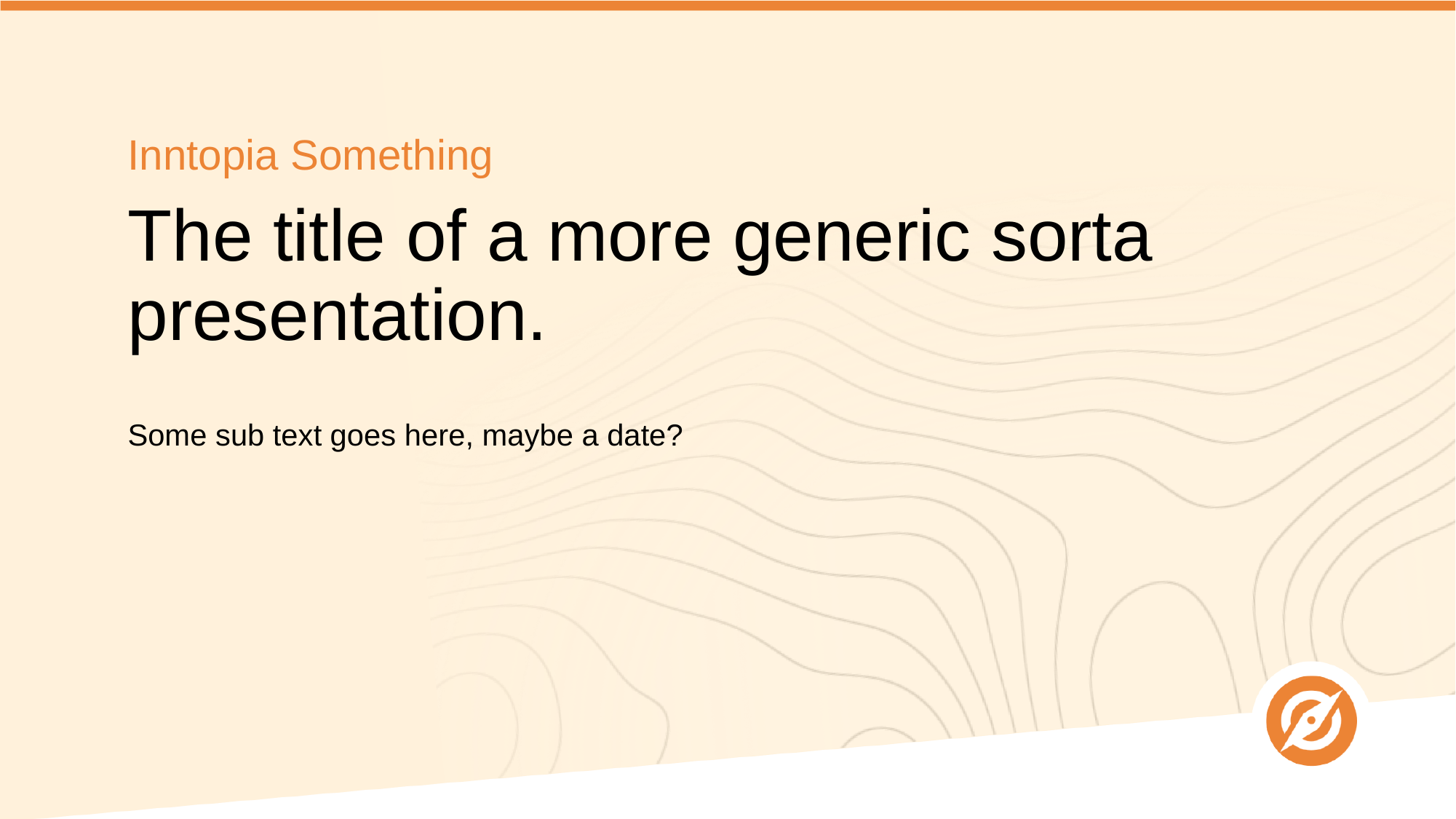

Inntopia Something
The title of a more generic sorta presentation.
Some sub text goes here, maybe a date?